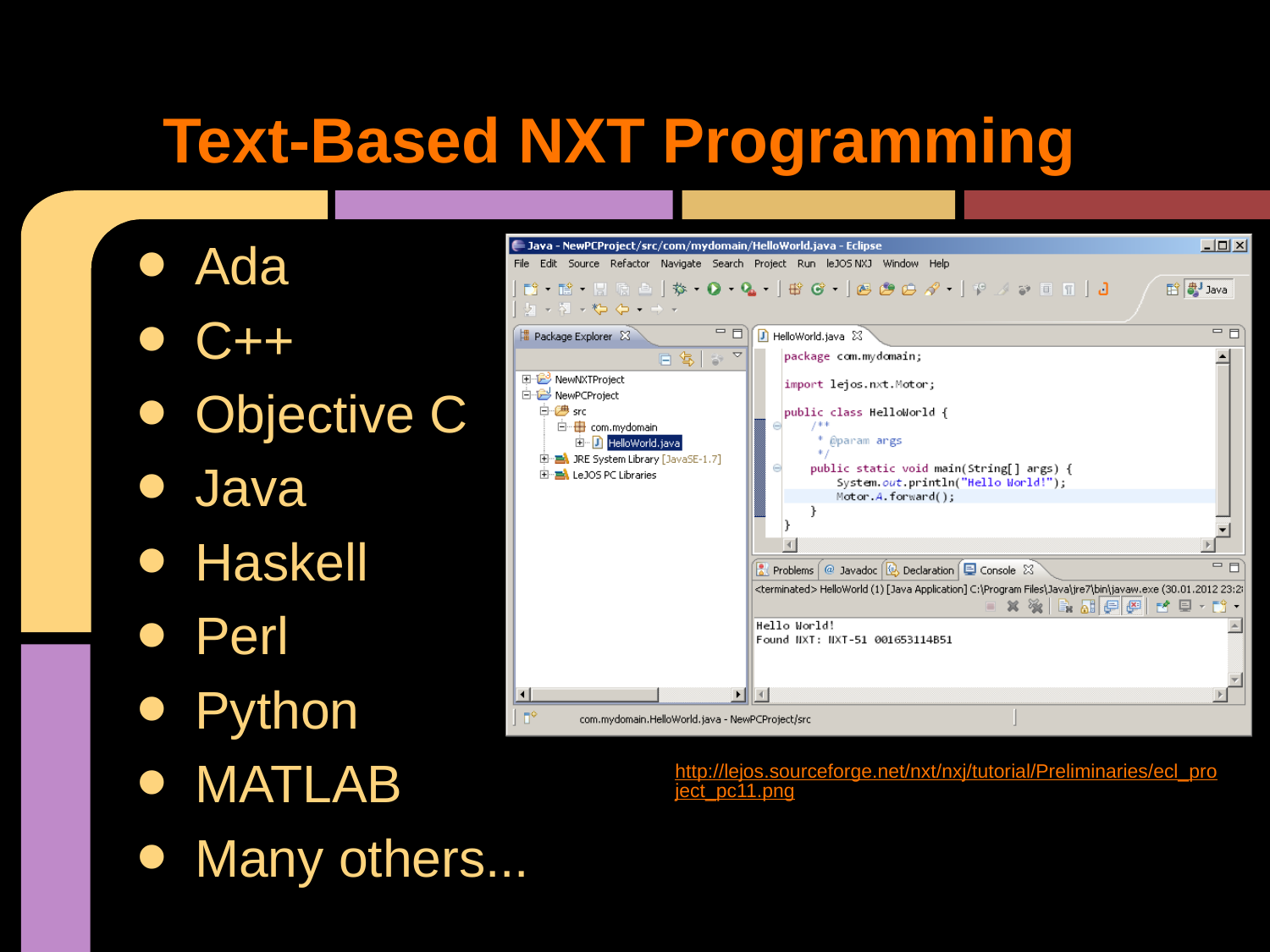

# Text-Based NXT Programming
Ada
C++
Objective C
Java
Haskell
Perl
Python
MATLAB
Many others...

http://en.wikipedia.org/wiki/Lego_Mindstorms#Programming_languages_2

http://lejos.sourceforge.net/nxt/nxj/tutorial/Preliminaries/ecl_project_pc11.png